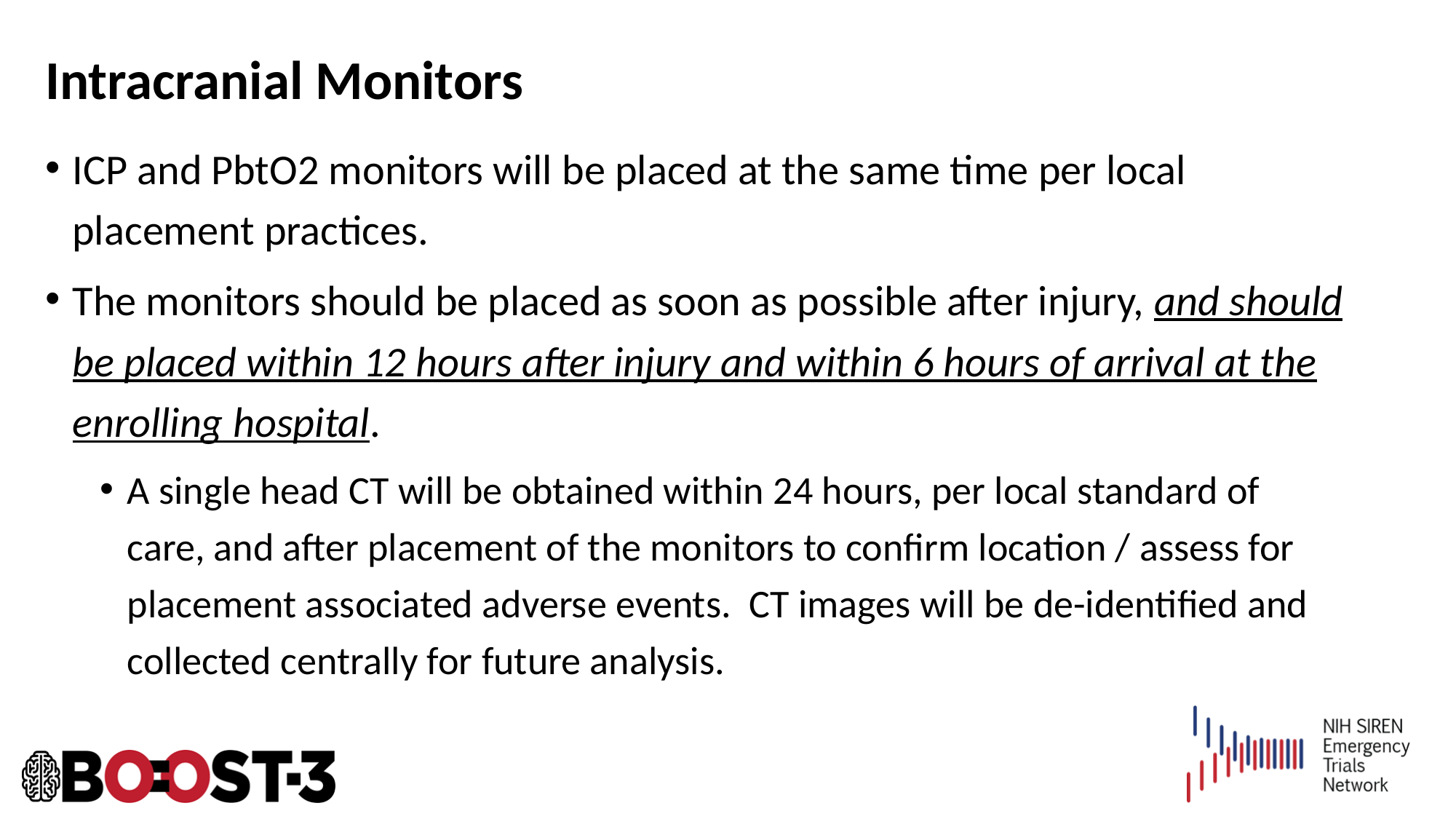

# Intracranial Monitors
ICP and PbtO2 monitors will be placed at the same time per local placement practices.
The monitors should be placed as soon as possible after injury, and should be placed within 12 hours after injury and within 6 hours of arrival at the enrolling hospital.
A single head CT will be obtained within 24 hours, per local standard of care, and after placement of the monitors to confirm location / assess for placement associated adverse events.  CT images will be de-identified and collected centrally for future analysis.